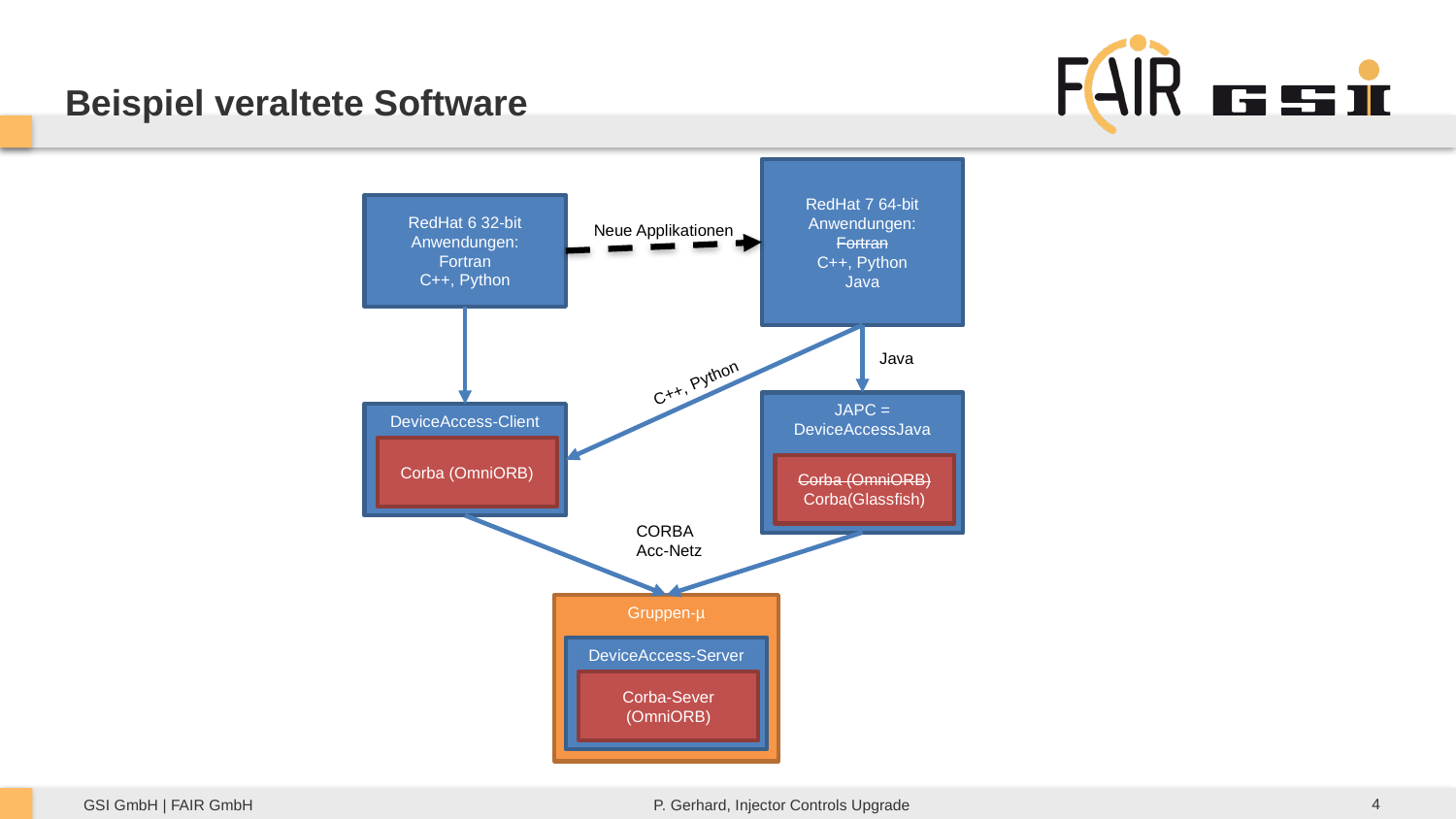

# Beispiel veraltete Software
RedHat 7 64-bit Anwendungen:
Fortran
C++, Python
Java
RedHat 6 32-bit Anwendungen:
Fortran
C++, Python
Neue Applikationen
Java
C++, Python
JAPC = DeviceAccessJava
DeviceAccess-Client
Corba (OmniORB)
Corba (OmniORB)
Corba(Glassfish)
CORBA
Acc-Netz
Gruppen-µ
DeviceAccess-Server
Corba-Sever (OmniORB)
4
P. Gerhard, Injector Controls Upgrade